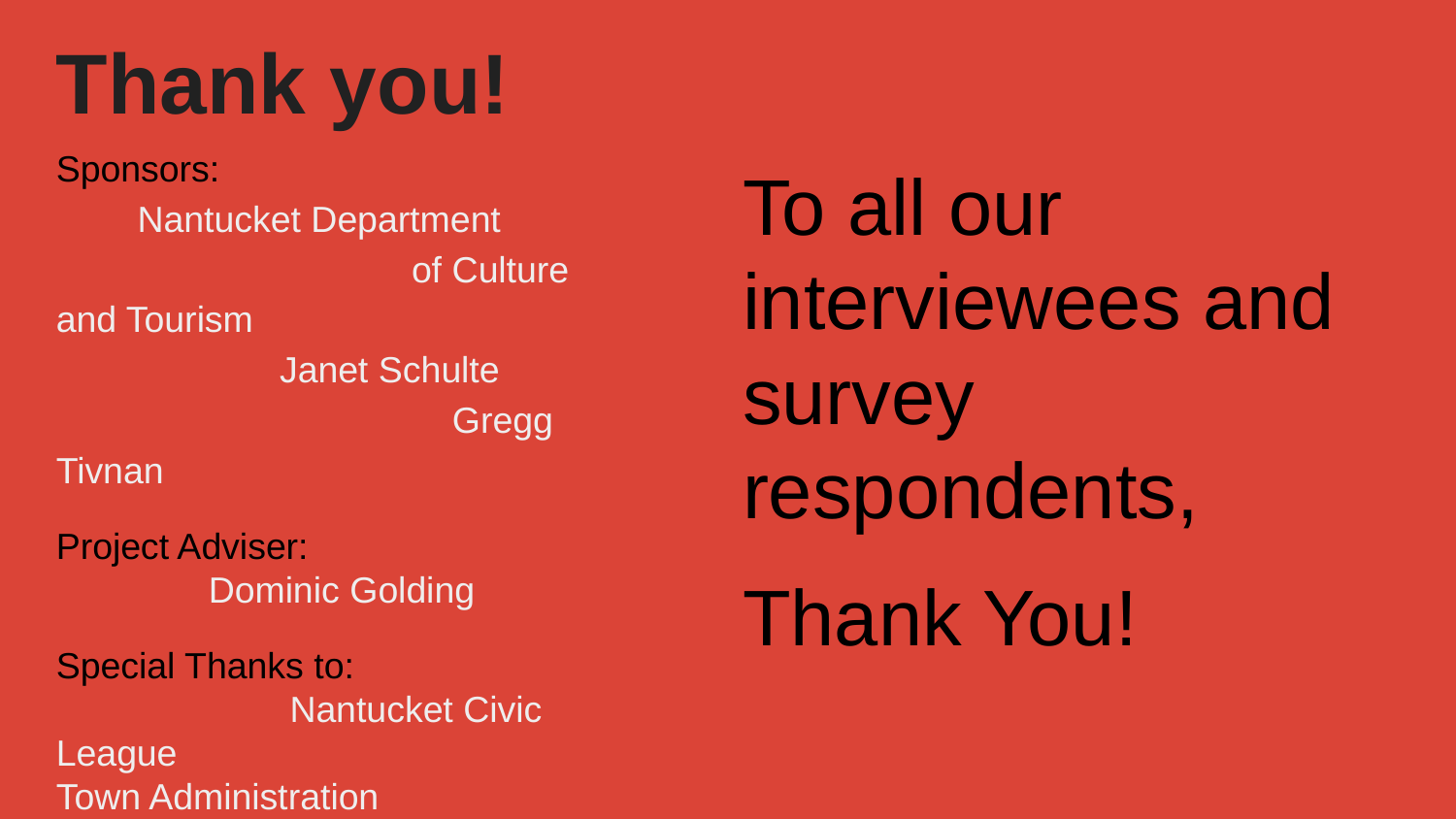

# Thank you!
Sponsors:                                           Nantucket Department                                          of Culture and Tourism                                                      Janet Schulte                                               Gregg Tivnan
Project Adviser:                                         Dominic Golding
Special Thanks to:                                             Nantucket Civic League                                   Town Administration                                    Chamber of Commerce

To all our interviewees and survey respondents,
Thank You!